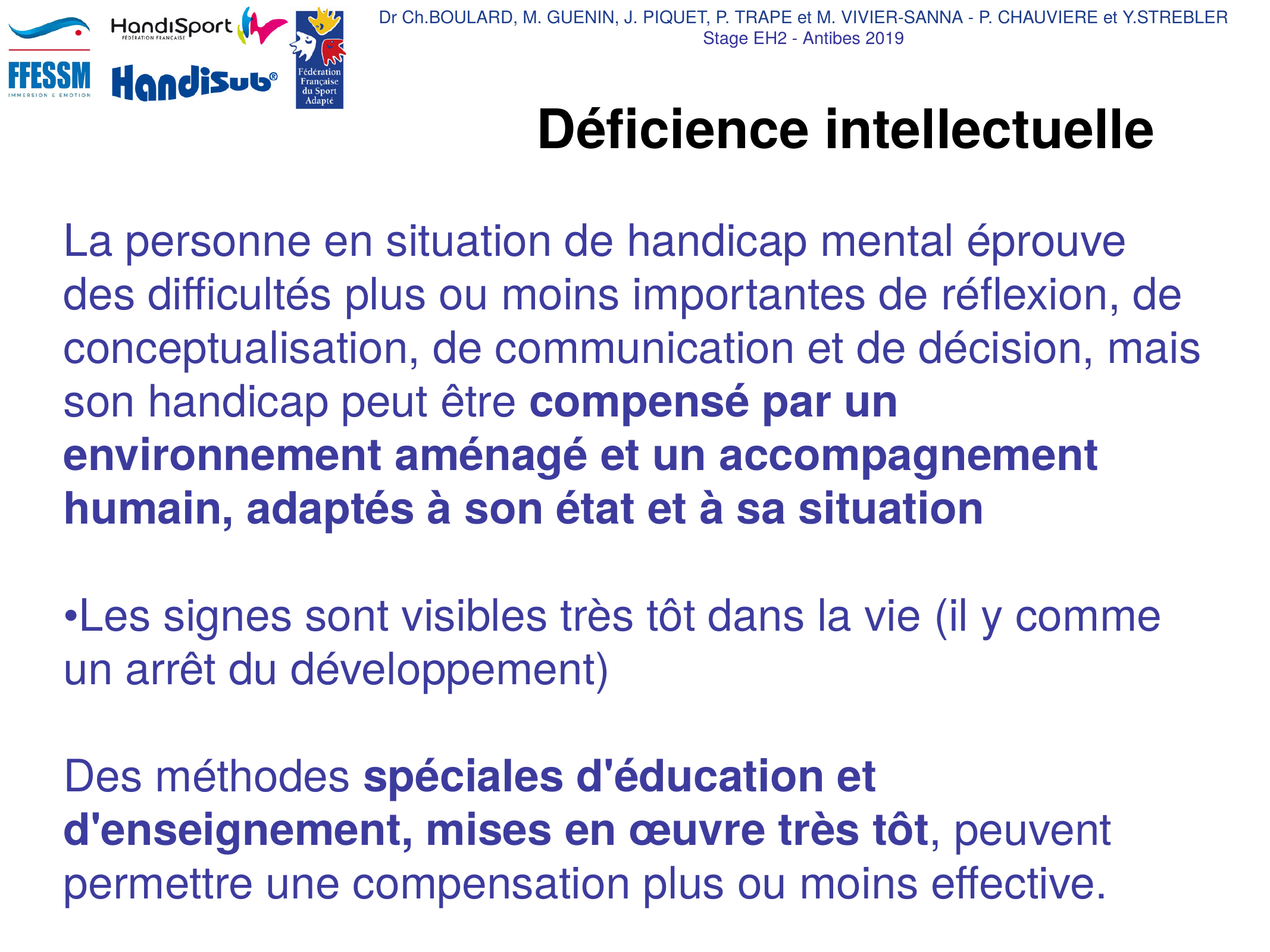

# Déficience intellectuelle
La personne en situation de handicap mental éprouve des difficultés plus ou moins importantes de réflexion, de conceptualisation, de communication et de décision, mais son handicap peut être compensé par un environnement aménagé et un accompagnement humain, adaptés à son état et à sa situation
•Les signes sont visibles très tôt dans la vie (il y comme un arrêt du développement)
Des méthodes spéciales d'éducation et d'enseignement, mises en œuvre très tôt, peuvent permettre une compensation plus ou moins effective.